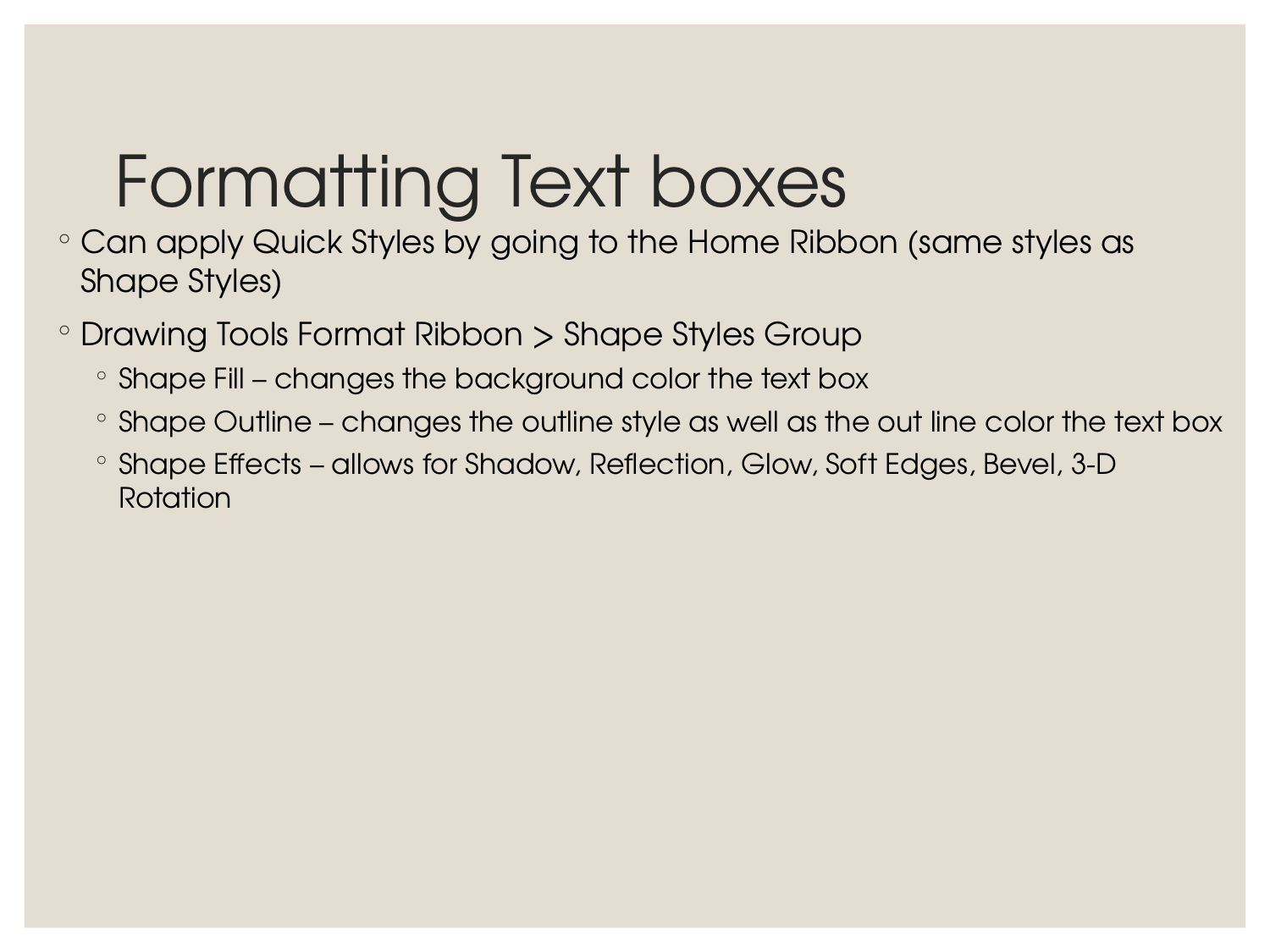

# Formatting Text boxes
Can apply Quick Styles by going to the Home Ribbon (same styles as Shape Styles)
Drawing Tools Format Ribbon > Shape Styles Group
Shape Fill – changes the background color the text box
Shape Outline – changes the outline style as well as the out line color the text box
Shape Effects – allows for Shadow, Reflection, Glow, Soft Edges, Bevel, 3-D Rotation